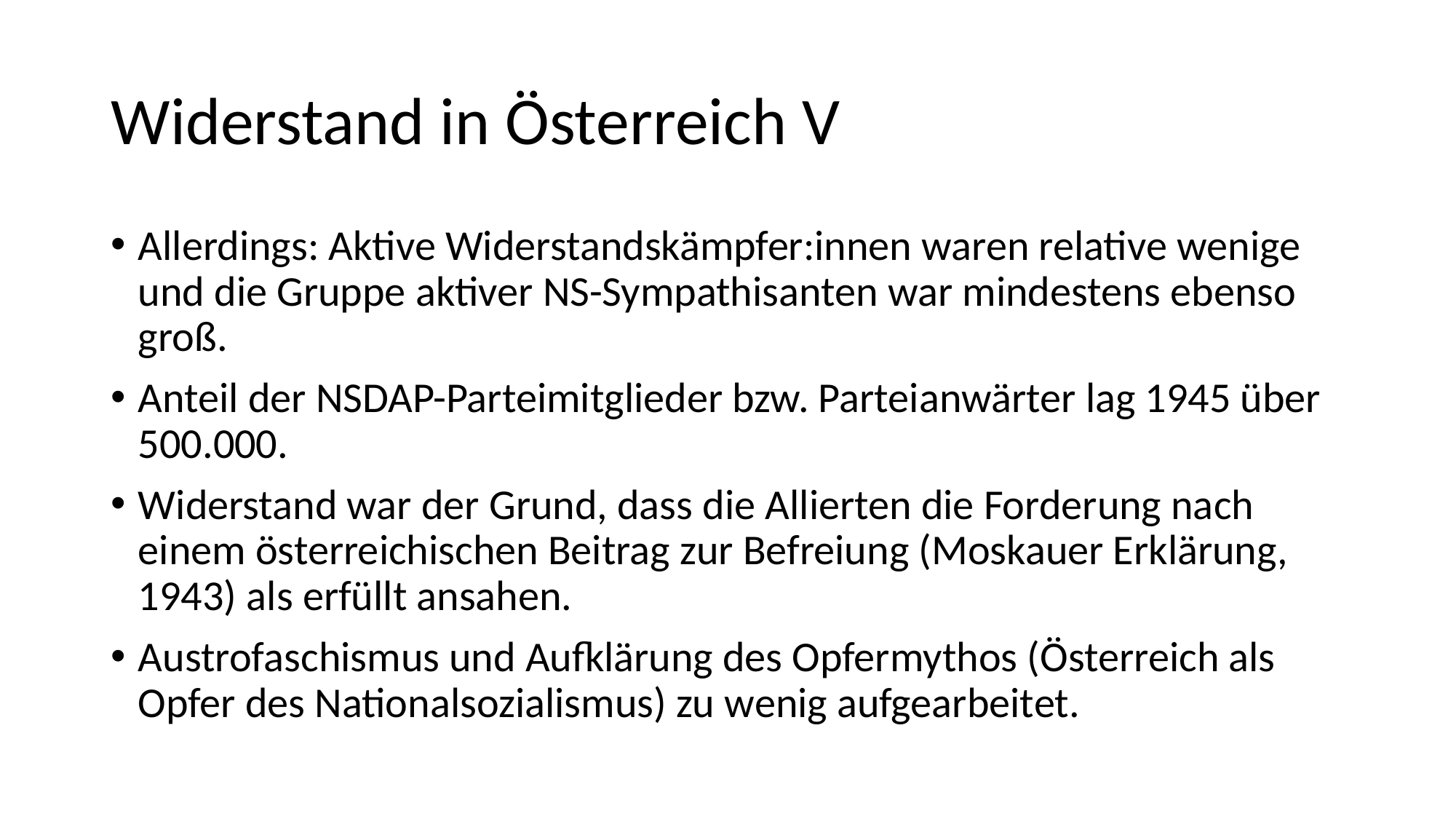

# Widerstand in Österreich V
Allerdings: Aktive Widerstandskämpfer:innen waren relative wenige und die Gruppe aktiver NS-Sympathisanten war mindestens ebenso groß.
Anteil der NSDAP-Parteimitglieder bzw. Parteianwärter lag 1945 über 500.000.
Widerstand war der Grund, dass die Allierten die Forderung nach einem österreichischen Beitrag zur Befreiung (Moskauer Erklärung, 1943) als erfüllt ansahen.
Austrofaschismus und Aufklärung des Opfermythos (Österreich als Opfer des Nationalsozialismus) zu wenig aufgearbeitet.